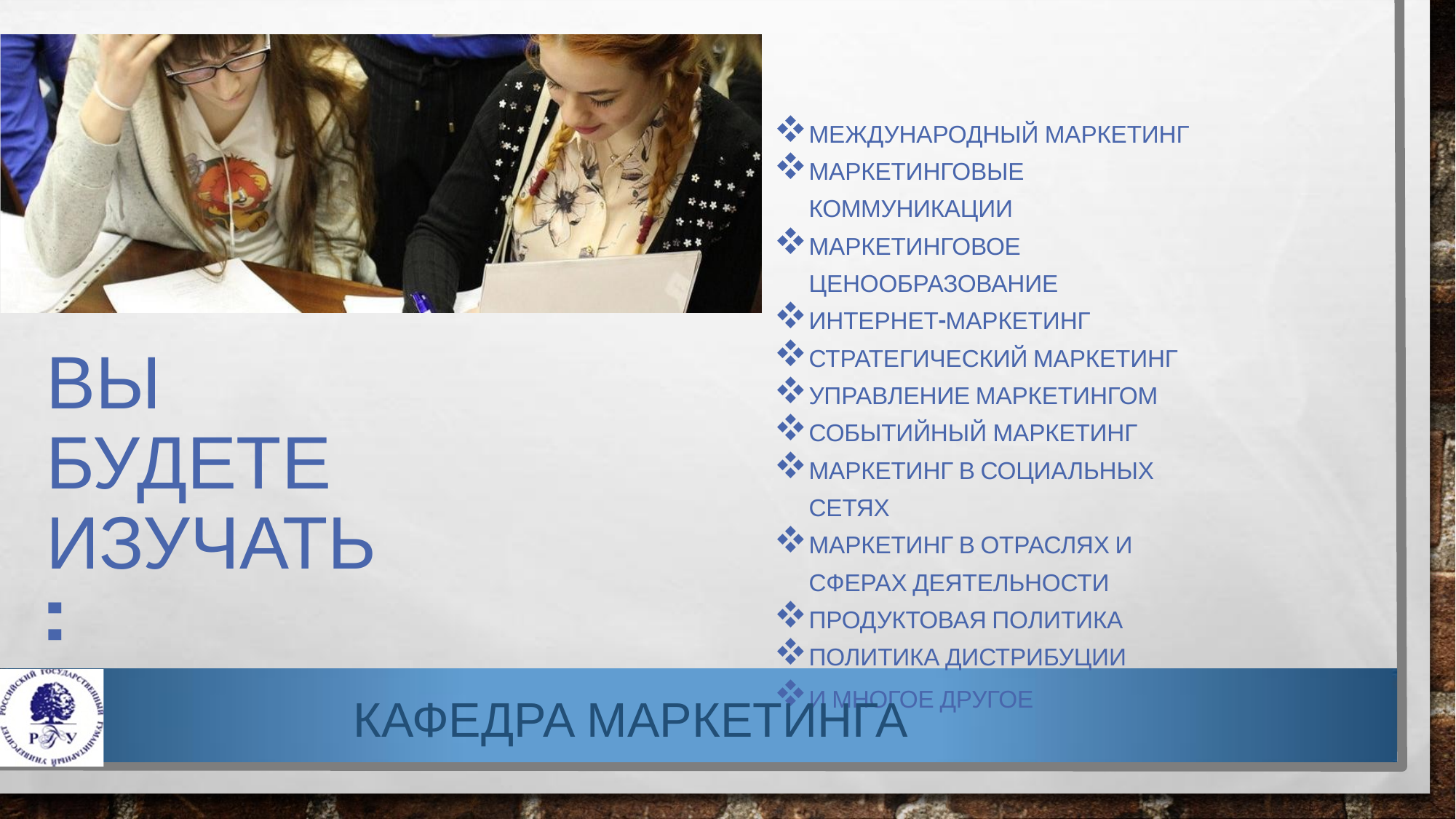

МЕЖДУНАРОДНЫЙ МАРКЕТИНГ
МАРКЕТИНГОВЫЕ КОММУНИКАЦИИ
МАРКЕТИНГОВОЕ ЦЕНООБРАЗОВАНИЕ
ИНТЕРНЕТ-МАРКЕТИНГ
СТРАТЕГИЧЕСКИЙ МАРКЕТИНГ
УПРАВЛЕНИЕ МАРКЕТИНГОМ
СОБЫТИЙНЫЙ МАРКЕТИНГ
МАРКЕТИНГ В СОЦИАЛЬНЫХ СЕТЯХ
МАРКЕТИНГ В ОТРАСЛЯХ И СФЕРАХ ДЕЯТЕЛЬНОСТИ
ПРОДУКТОВАЯ ПОЛИТИКА
ПОЛИТИКА ДИСТРИБУЦИИ
И МНОГОЕ ДРУГОЕ

ВЫ БУДЕТЕ  ИЗУЧАТЬ :

КАФЕДРА МАРКЕТИНГА